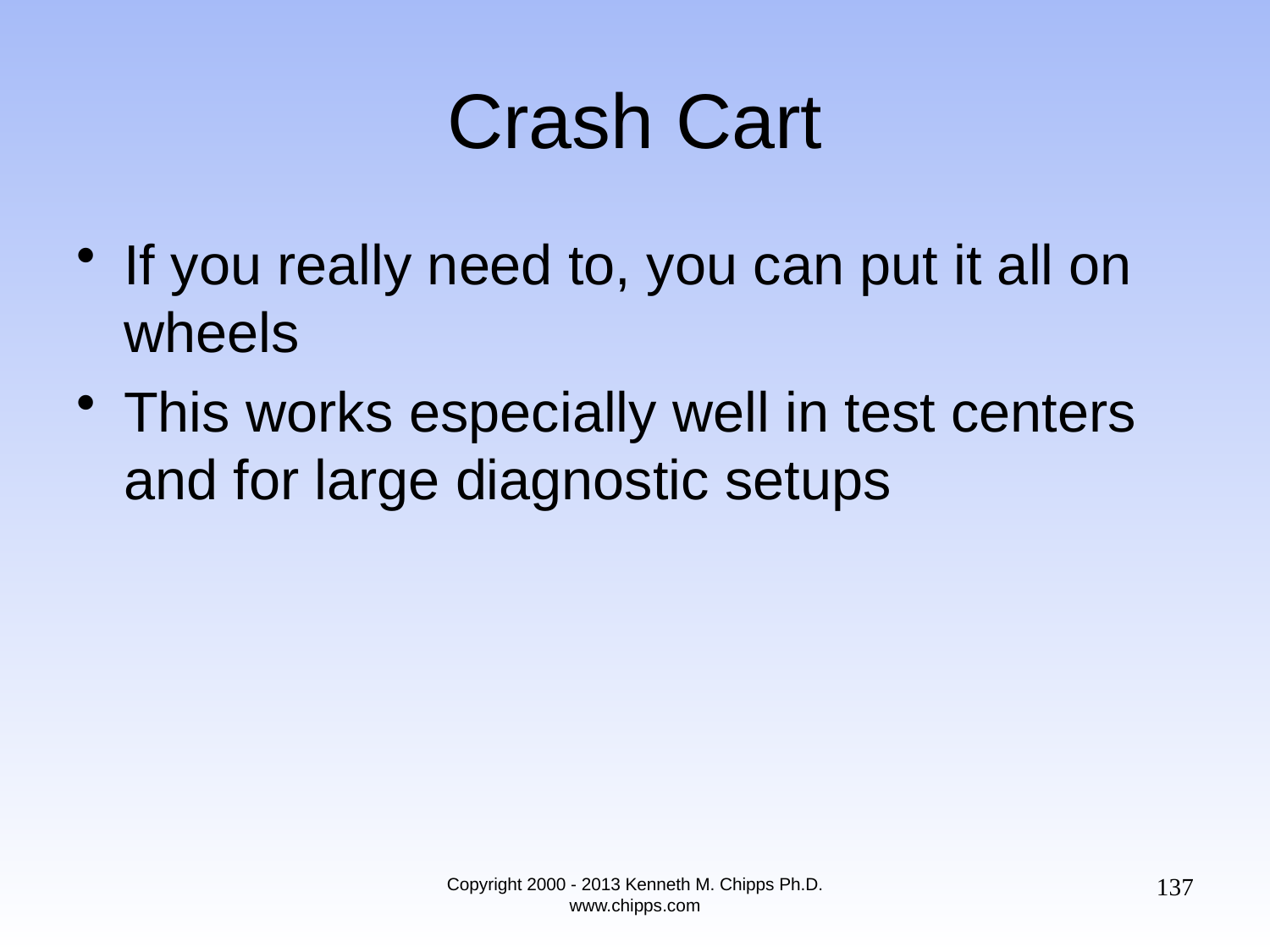

# Crash Cart
If you really need to, you can put it all on wheels
This works especially well in test centers and for large diagnostic setups
137
Copyright 2000 - 2013 Kenneth M. Chipps Ph.D. www.chipps.com